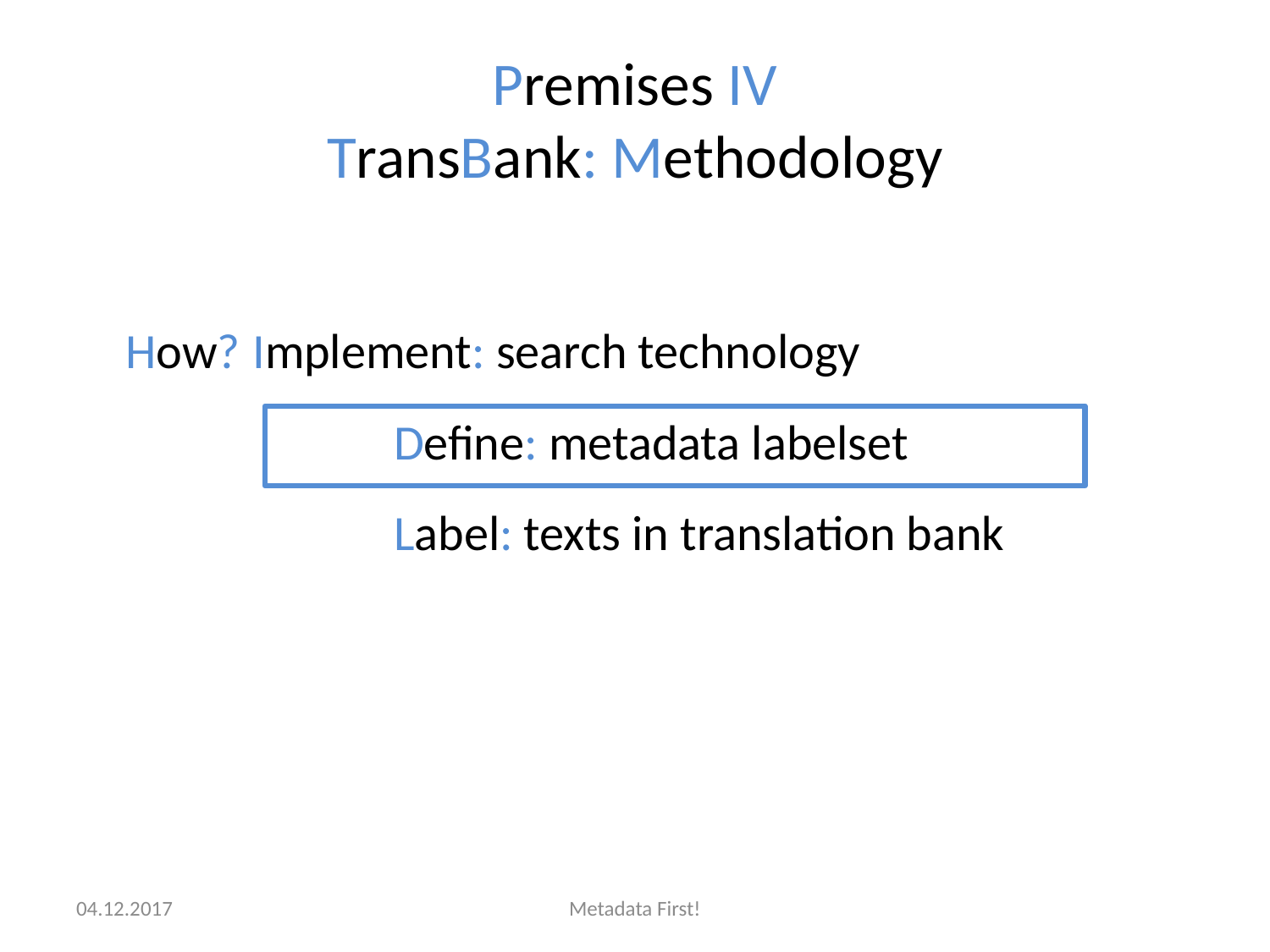

# Premises IV TransBank: Methodology

How?	Implement: search technology
		Define: metadata labelset
		Label: texts in translation bank

04.12.2017
Metadata First!